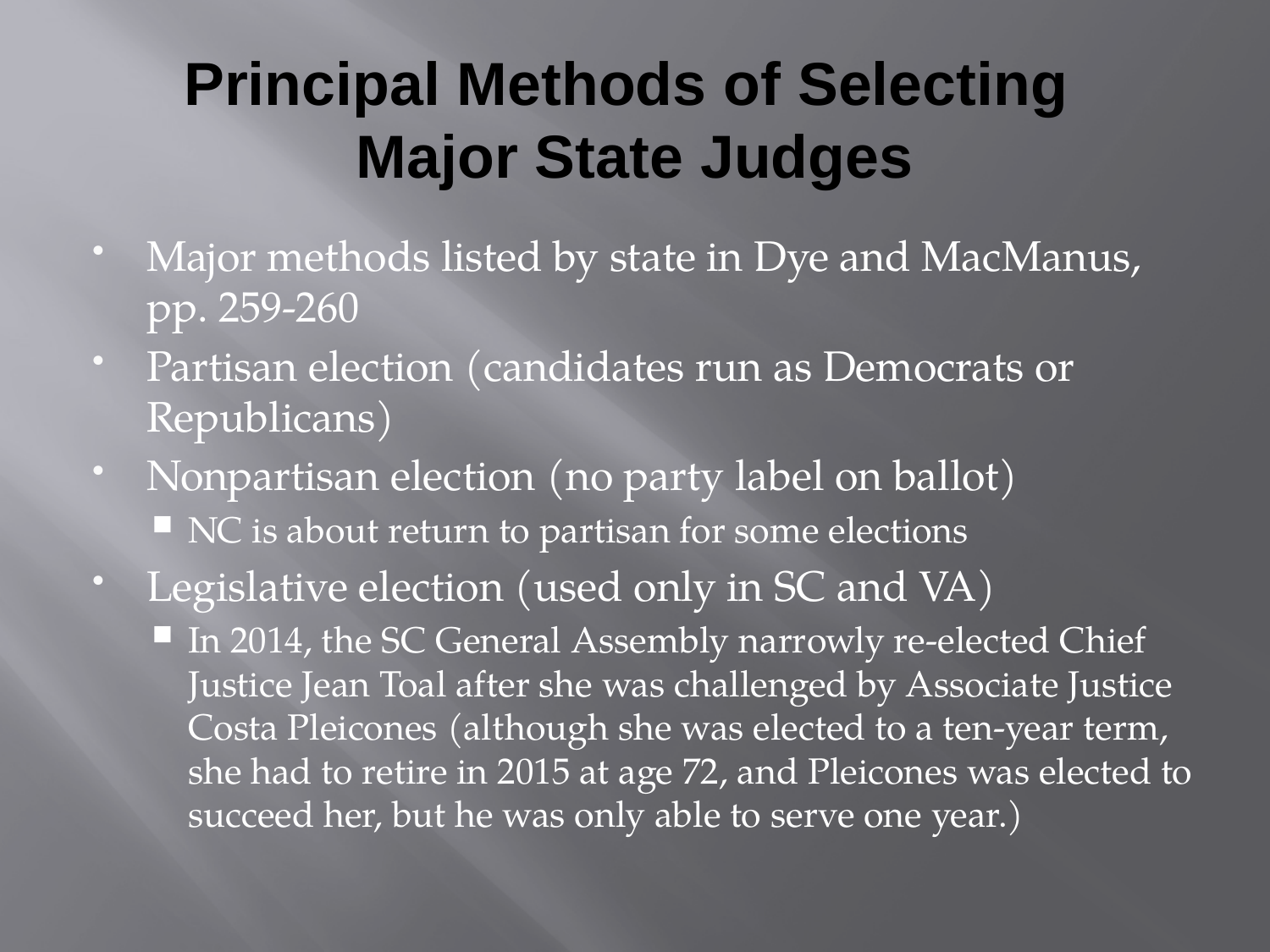

# Principal Methods of Selecting Major State Judges
Major methods listed by state in Dye and MacManus, pp. 259-260
Partisan election (candidates run as Democrats or Republicans)
Nonpartisan election (no party label on ballot)
NC is about return to partisan for some elections
Legislative election (used only in SC and VA)
In 2014, the SC General Assembly narrowly re-elected Chief Justice Jean Toal after she was challenged by Associate Justice Costa Pleicones (although she was elected to a ten-year term, she had to retire in 2015 at age 72, and Pleicones was elected to succeed her, but he was only able to serve one year.)